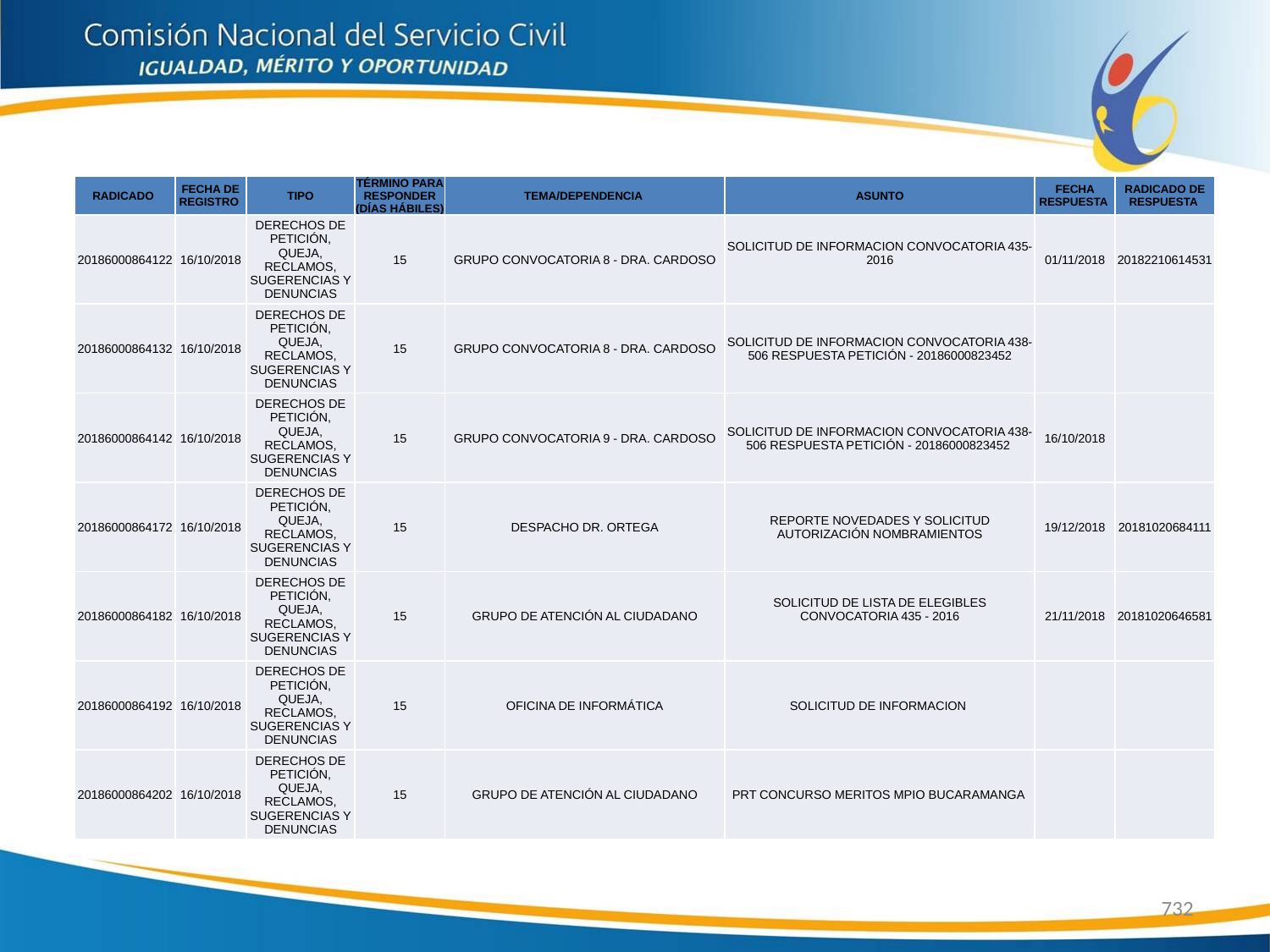

| RADICADO | FECHA DE REGISTRO | TIPO | TÉRMINO PARA RESPONDER (DÍAS HÁBILES) | TEMA/DEPENDENCIA | ASUNTO | FECHA RESPUESTA | RADICADO DE RESPUESTA |
| --- | --- | --- | --- | --- | --- | --- | --- |
| 20186000864122 | 16/10/2018 | DERECHOS DE PETICIÓN, QUEJA, RECLAMOS, SUGERENCIAS Y DENUNCIAS | 15 | GRUPO CONVOCATORIA 8 - DRA. CARDOSO | SOLICITUD DE INFORMACION CONVOCATORIA 435-2016 | 01/11/2018 | 20182210614531 |
| 20186000864132 | 16/10/2018 | DERECHOS DE PETICIÓN, QUEJA, RECLAMOS, SUGERENCIAS Y DENUNCIAS | 15 | GRUPO CONVOCATORIA 8 - DRA. CARDOSO | SOLICITUD DE INFORMACION CONVOCATORIA 438-506 RESPUESTA PETICIÓN - 20186000823452 |  |  |
| 20186000864142 | 16/10/2018 | DERECHOS DE PETICIÓN, QUEJA, RECLAMOS, SUGERENCIAS Y DENUNCIAS | 15 | GRUPO CONVOCATORIA 9 - DRA. CARDOSO | SOLICITUD DE INFORMACION CONVOCATORIA 438-506 RESPUESTA PETICIÓN - 20186000823452 | 16/10/2018 |  |
| 20186000864172 | 16/10/2018 | DERECHOS DE PETICIÓN, QUEJA, RECLAMOS, SUGERENCIAS Y DENUNCIAS | 15 | DESPACHO DR. ORTEGA | REPORTE NOVEDADES Y SOLICITUD AUTORIZACIÓN NOMBRAMIENTOS | 19/12/2018 | 20181020684111 |
| 20186000864182 | 16/10/2018 | DERECHOS DE PETICIÓN, QUEJA, RECLAMOS, SUGERENCIAS Y DENUNCIAS | 15 | GRUPO DE ATENCIÓN AL CIUDADANO | SOLICITUD DE LISTA DE ELEGIBLES CONVOCATORIA 435 - 2016 | 21/11/2018 | 20181020646581 |
| 20186000864192 | 16/10/2018 | DERECHOS DE PETICIÓN, QUEJA, RECLAMOS, SUGERENCIAS Y DENUNCIAS | 15 | OFICINA DE INFORMÁTICA | SOLICITUD DE INFORMACION |  |  |
| 20186000864202 | 16/10/2018 | DERECHOS DE PETICIÓN, QUEJA, RECLAMOS, SUGERENCIAS Y DENUNCIAS | 15 | GRUPO DE ATENCIÓN AL CIUDADANO | PRT CONCURSO MERITOS MPIO BUCARAMANGA |  |  |
732